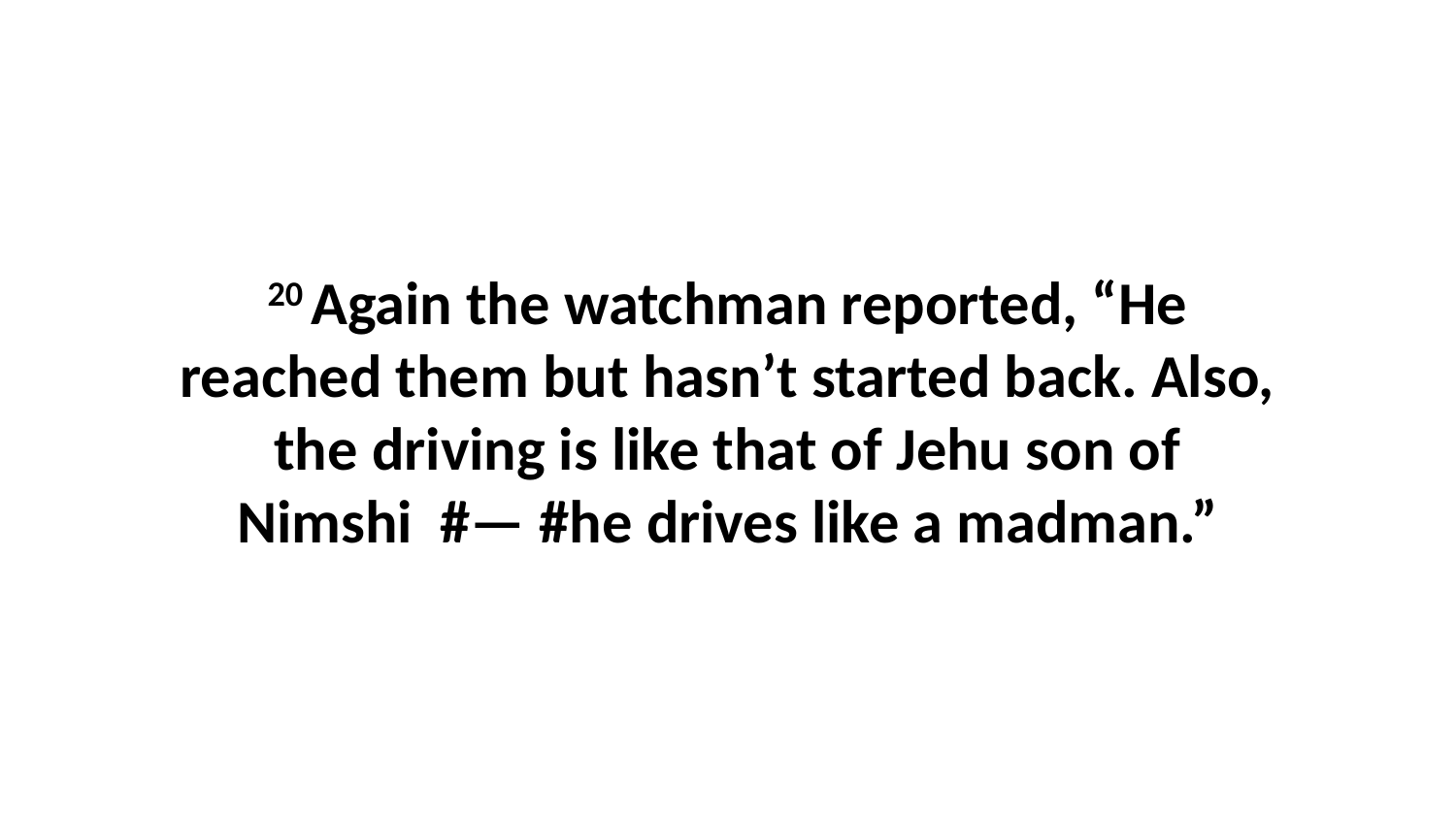

20 Again the watchman reported, “He reached them but hasn’t started back. Also, the driving is like that of Jehu son of Nimshi  #— #he drives like a madman.”